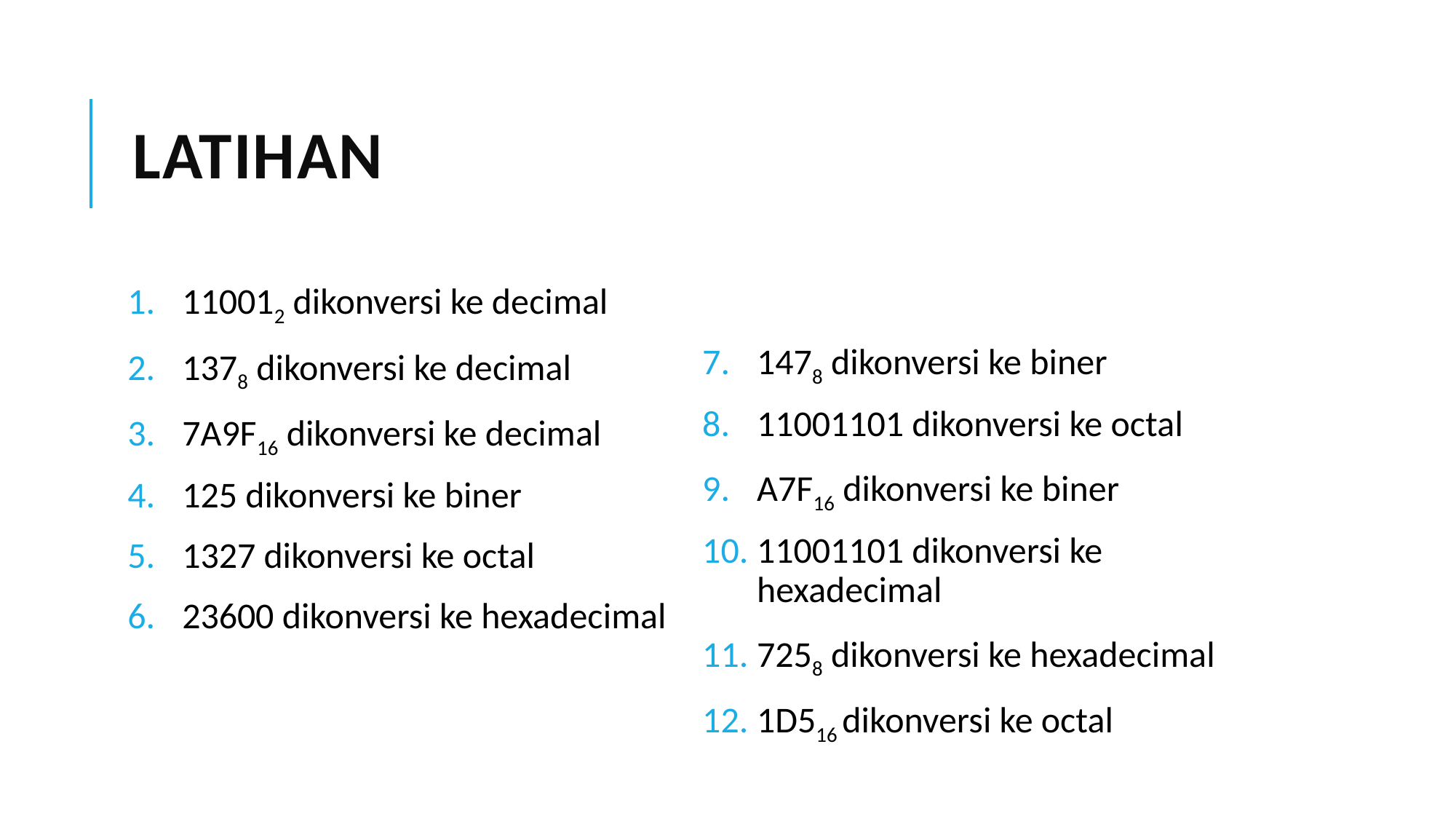

# latihan
110012 dikonversi ke decimal
1378 dikonversi ke decimal
7A9F16 dikonversi ke decimal
125 dikonversi ke biner
1327 dikonversi ke octal
23600 dikonversi ke hexadecimal

1478 dikonversi ke biner
11001101 dikonversi ke octal
A7F16 dikonversi ke biner
11001101 dikonversi ke hexadecimal
7258 dikonversi ke hexadecimal
1D516 dikonversi ke octal